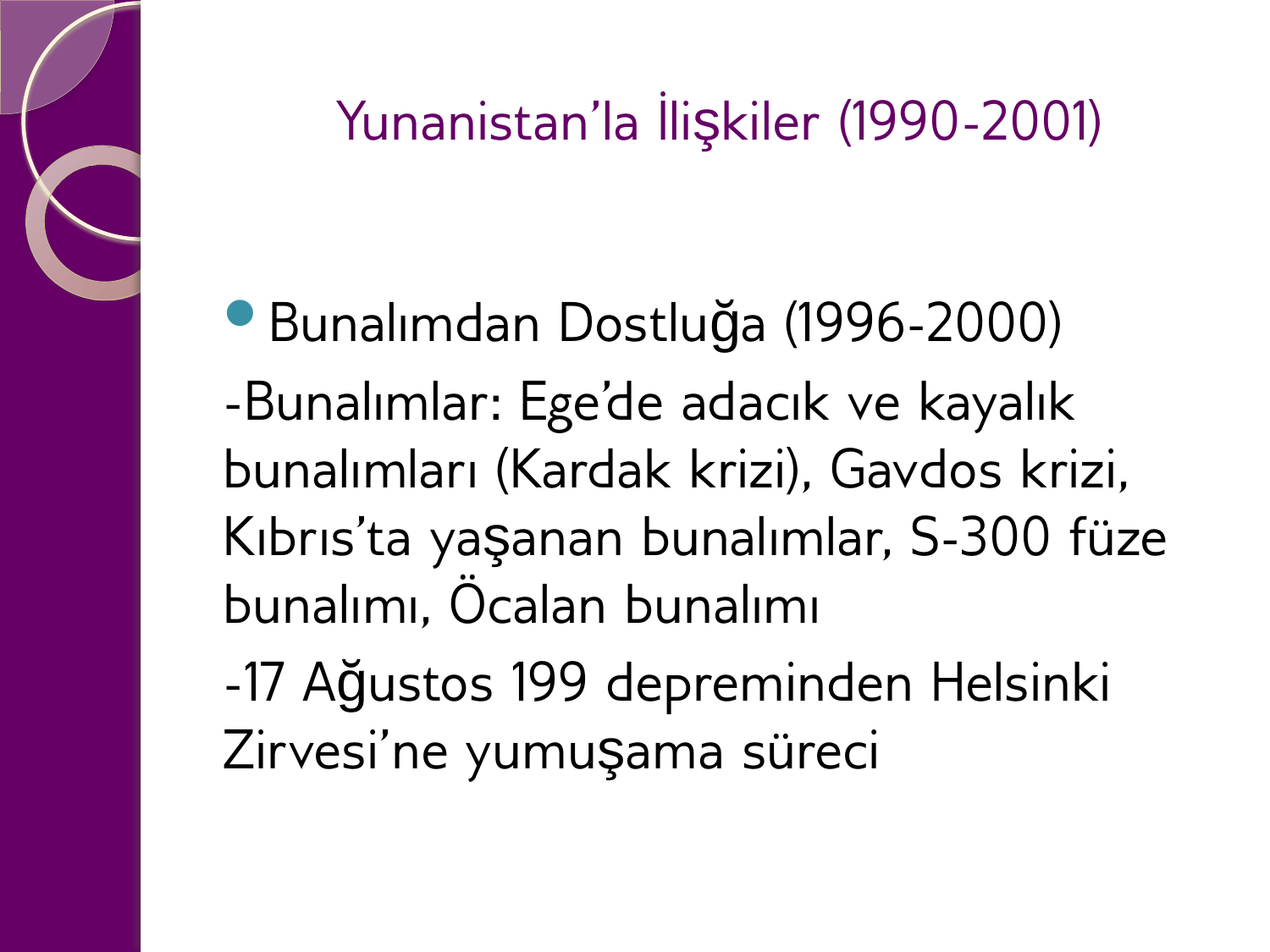

# Yunanistan’la İlişkiler (1990-2001)

Bunalımdan Dostluğa (1996-2000)
-Bunalımlar: Ege’de adacık ve kayalık bunalımları (Kardak krizi), Gavdos krizi, Kıbrıs’ta yaşanan bunalımlar, S-300 füze bunalımı, Öcalan bunalımı
-17 Ağustos 199 depreminden Helsinki Zirvesi’ne yumuşama süreci